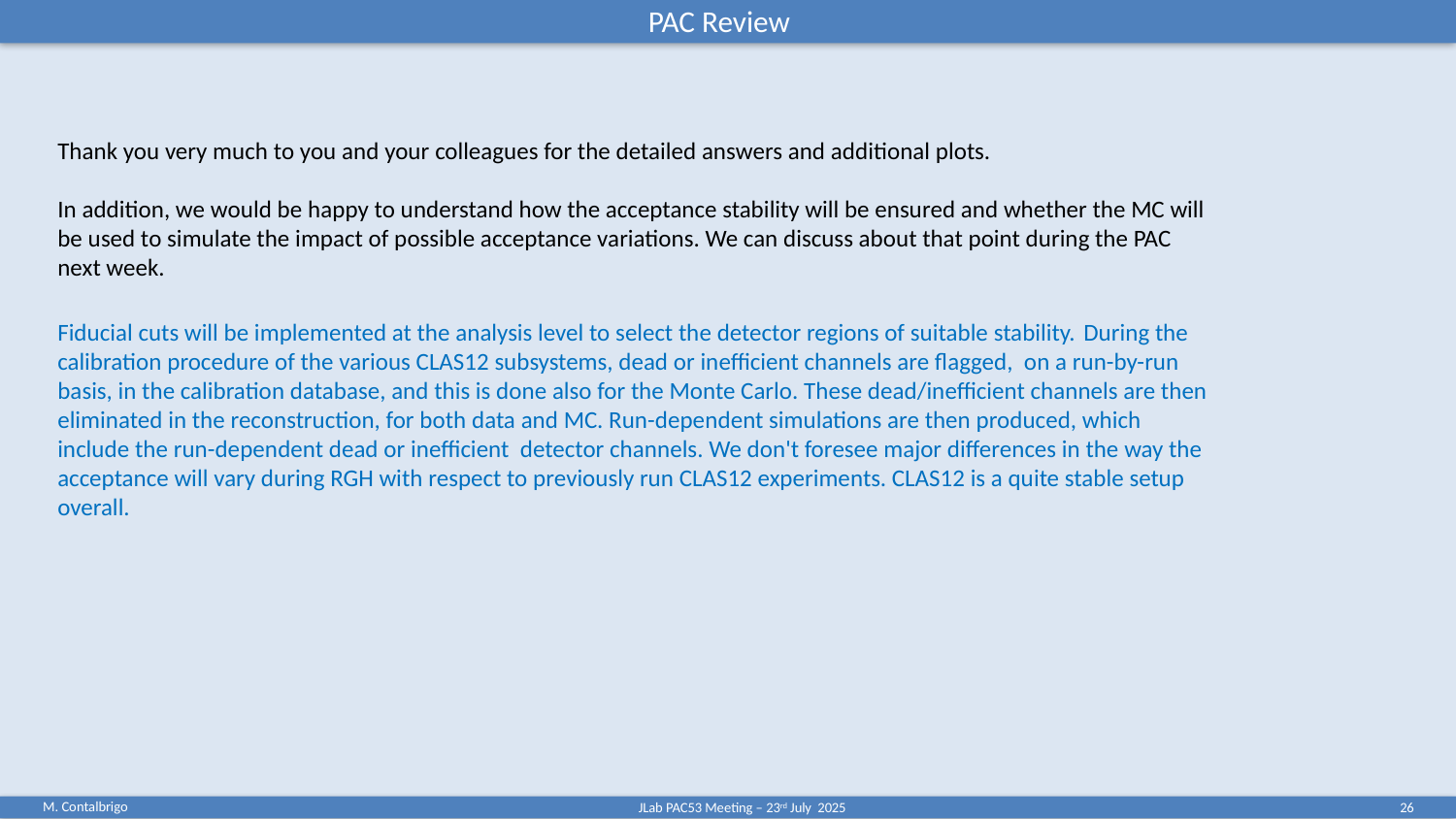

PAC Review
Thank you very much to you and your colleagues for the detailed answers and additional plots.

In addition, we would be happy to understand how the acceptance stability will be ensured and whether the MC will be used to simulate the impact of possible acceptance variations. We can discuss about that point during the PAC next week.

Fiducial cuts will be implemented at the analysis level to select the detector regions of suitable stability. During the calibration procedure of the various CLAS12 subsystems, dead or inefficient channels are flagged,  on a run-by-run basis, in the calibration database, and this is done also for the Monte Carlo. These dead/inefficient channels are then eliminated in the reconstruction, for both data and MC. Run-dependent simulations are then produced, which include the run-dependent dead or inefficient  detector channels. We don't foresee major differences in the way the acceptance will vary during RGH with respect to previously run CLAS12 experiments. CLAS12 is a quite stable setup overall.
26
 JLab PAC53 Meeting – 23rd July  2025
M. Contalbrigo